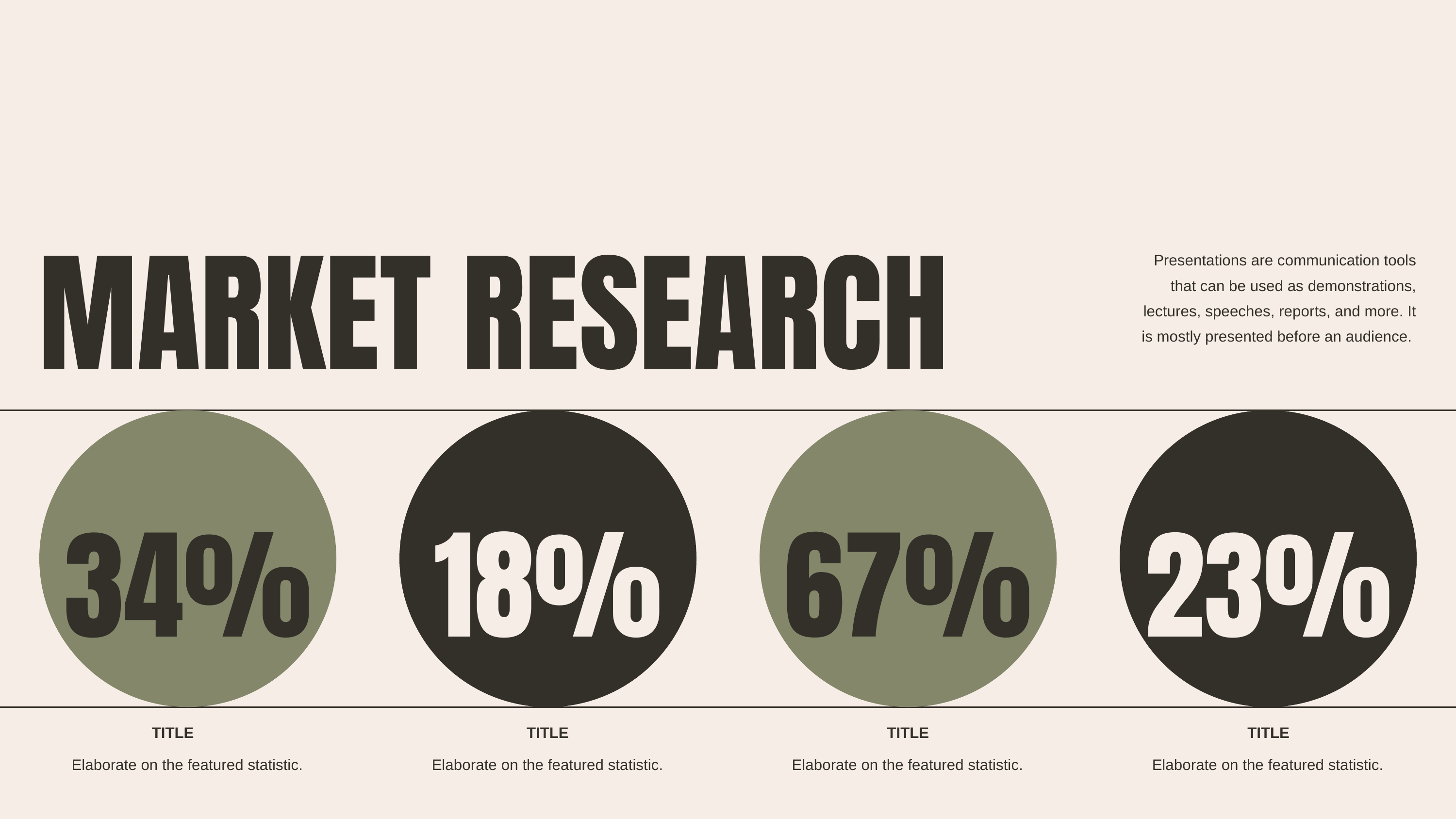

MARKET RESEARCH
Presentations are communication tools that can be used as demonstrations, lectures, speeches, reports, and more. It is mostly presented before an audience.

34%
18%
67%
23%
TITLE
TITLE
TITLE
TITLE
Elaborate on the featured statistic.
Elaborate on the featured statistic.
Elaborate on the featured statistic.
Elaborate on the featured statistic.